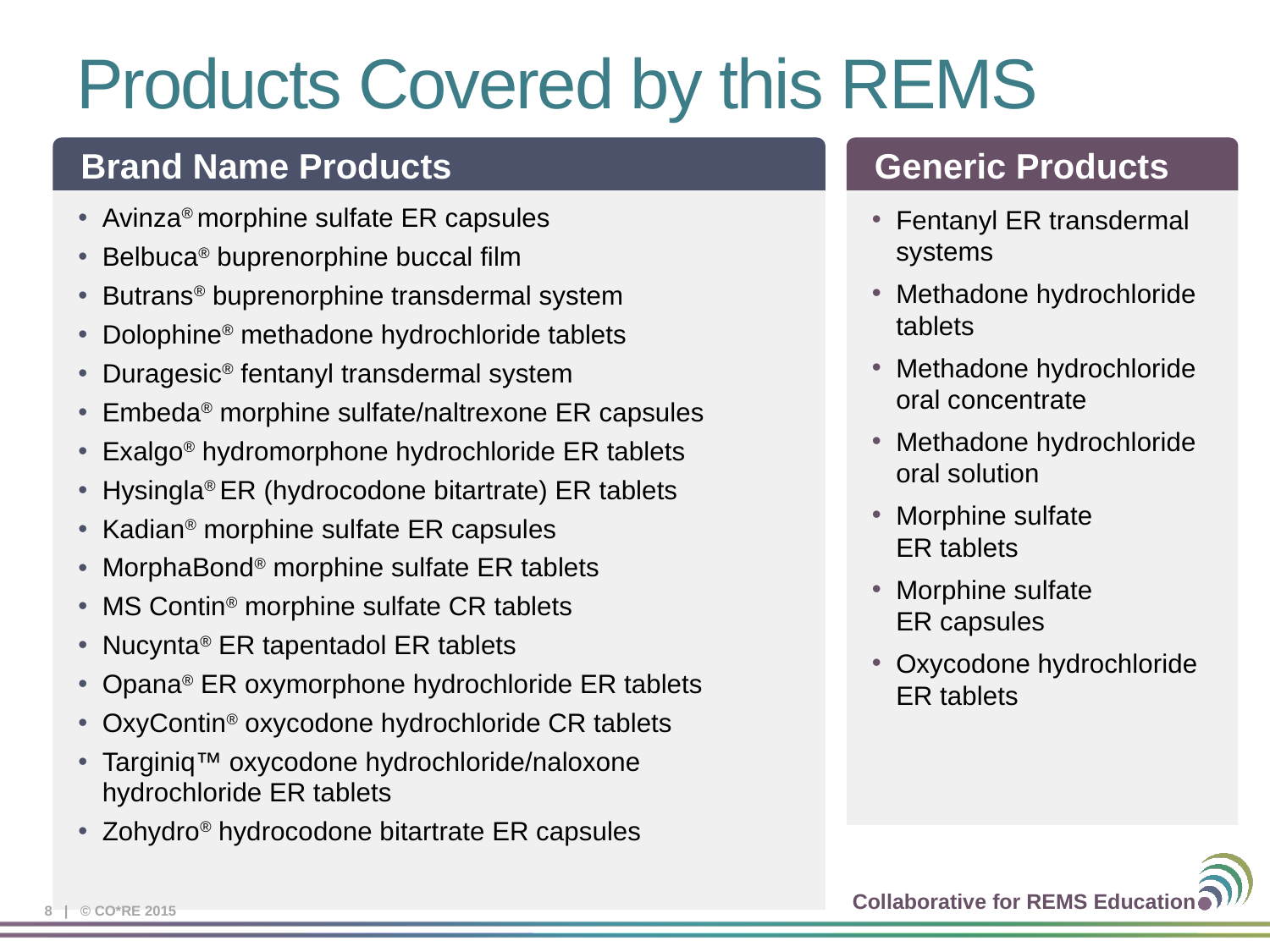

# Products Covered by this REMS
Brand Name Products
Generic Products
Avinza® morphine sulfate ER capsules
Belbuca® buprenorphine buccal film
Butrans® buprenorphine transdermal system
Dolophine® methadone hydrochloride tablets
Duragesic® fentanyl transdermal system
Embeda® morphine sulfate/naltrexone ER capsules
Exalgo® hydromorphone hydrochloride ER tablets
Hysingla® ER (hydrocodone bitartrate) ER tablets
Kadian® morphine sulfate ER capsules
MorphaBond® morphine sulfate ER tablets
MS Contin® morphine sulfate CR tablets
Nucynta® ER tapentadol ER tablets
Opana® ER oxymorphone hydrochloride ER tablets
OxyContin® oxycodone hydrochloride CR tablets
Targiniq™ oxycodone hydrochloride/naloxone hydrochloride ER tablets
Zohydro® hydrocodone bitartrate ER capsules
Fentanyl ER transdermal systems
Methadone hydrochloride tablets
Methadone hydrochloride oral concentrate
Methadone hydrochloride oral solution
Morphine sulfate
ER tablets
Morphine sulfate
ER capsules
Oxycodone hydrochloride ER tablets
8   |   © CO*RE 2015